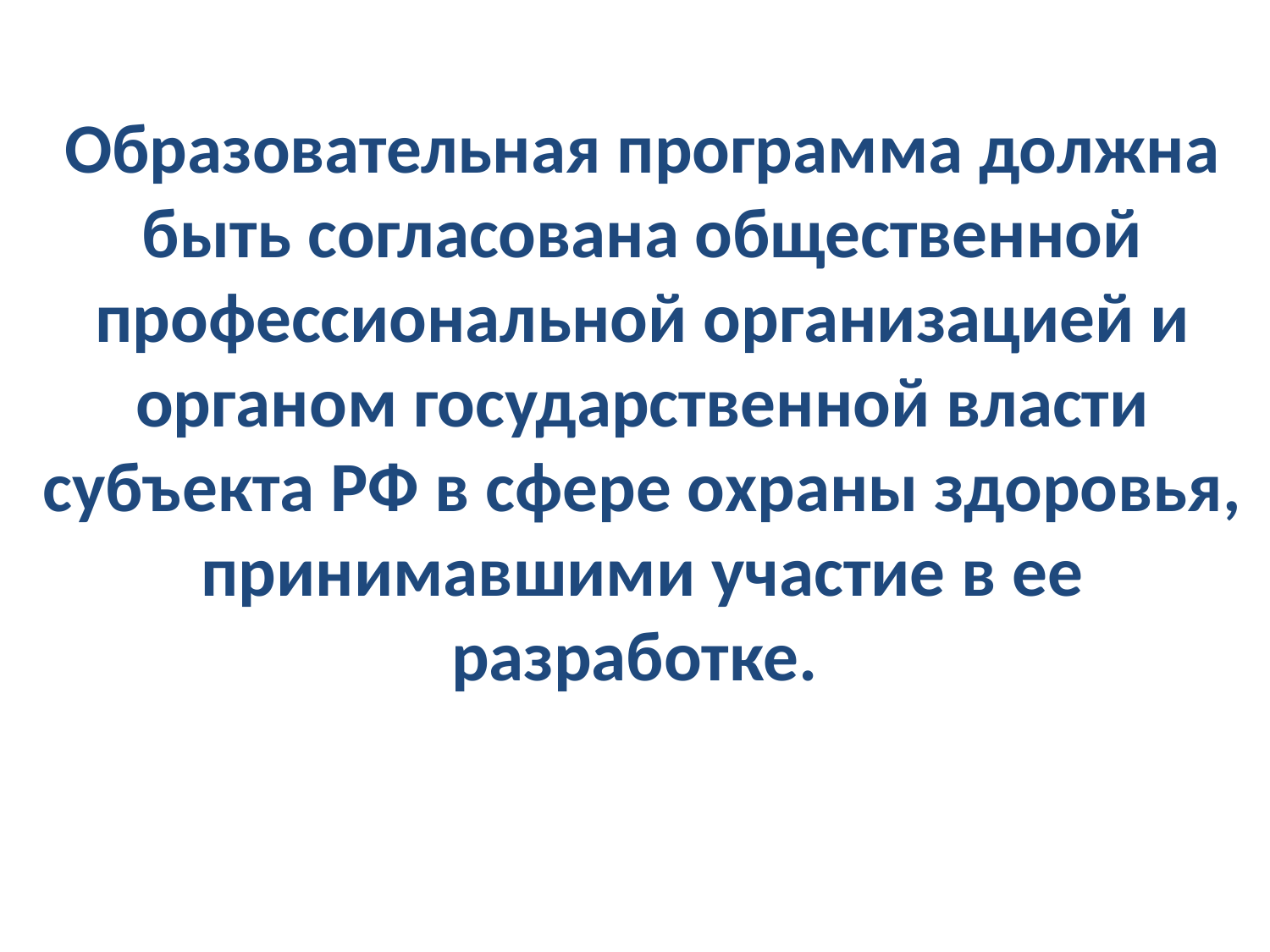

Образовательная программа должна быть согласована общественной профессиональной организацией и органом государственной власти субъекта РФ в сфере охраны здоровья, принимавшими участие в ее разработке.